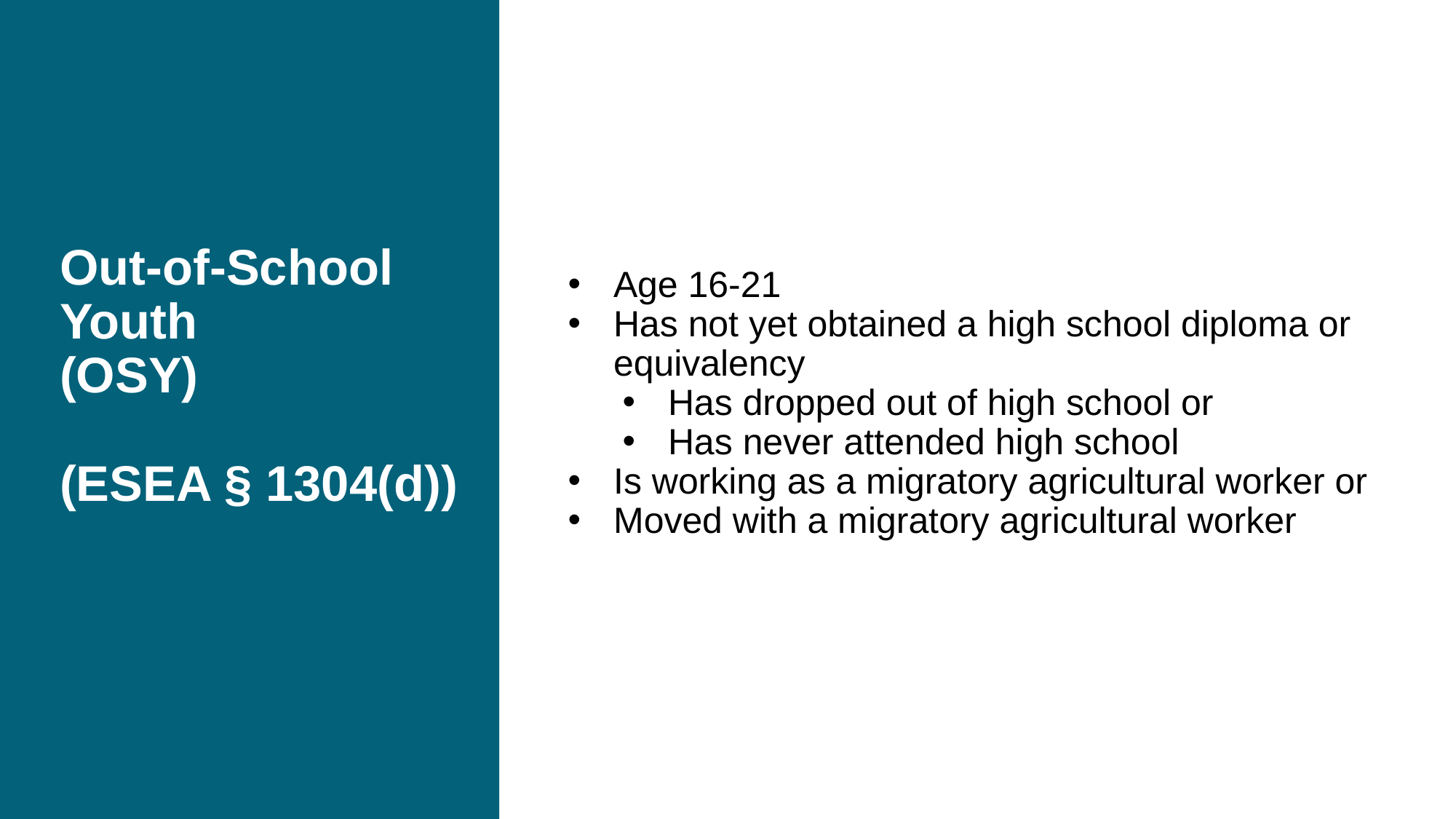

# Out-of-School Youth
(OSY)

(ESEA § 1304(d))

Age 16-21
Has not yet obtained a high school diploma or equivalency
Has dropped out of high school or
Has never attended high school
Is working as a migratory agricultural worker or
Moved with a migratory agricultural worker